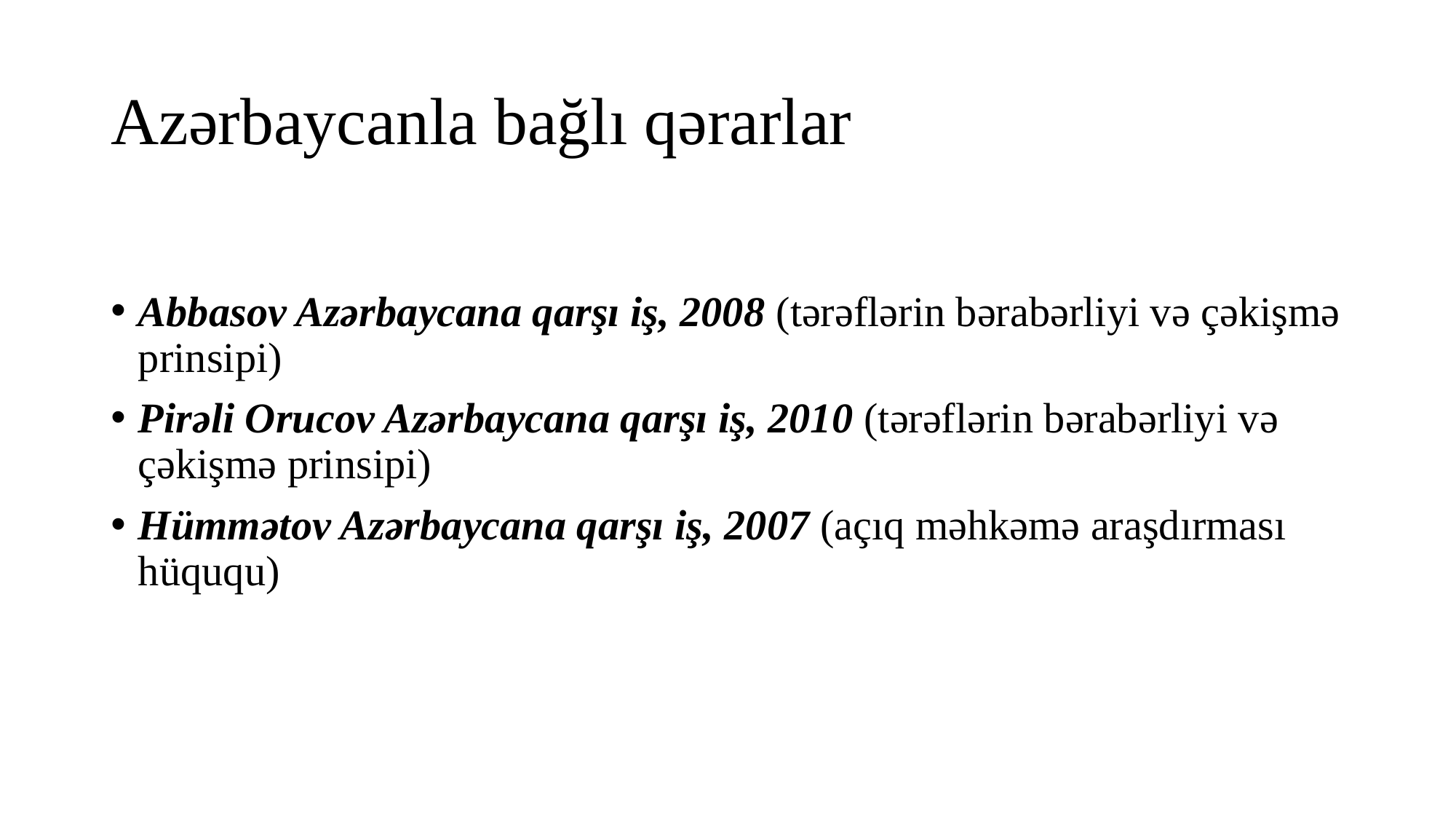

# Azərbaycanla bağlı qərarlar

Abbasov Azərbaycana qarşı iş, 2008 (tərəflərin bərabərliyi və çəkişmə prinsipi)
Pirəli Orucov Azərbaycana qarşı iş, 2010 (tərəflərin bərabərliyi və çəkişmə prinsipi)
Hümmətov Azərbaycana qarşı iş, 2007 (açıq məhkəmə araşdırması hüququ)